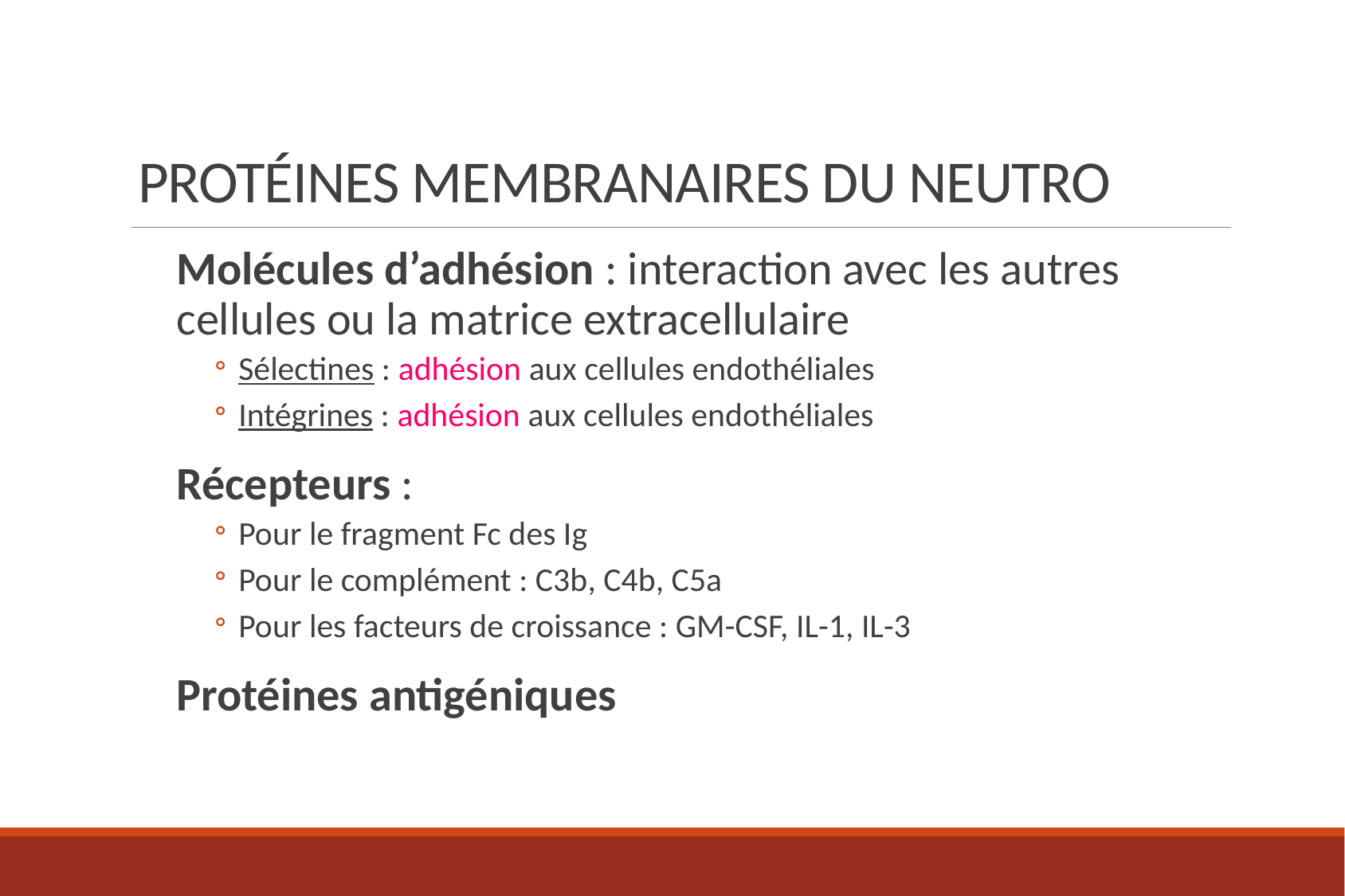

# Protéines membranaires du Neutro
Molécules d’adhésion : interaction avec les autres cellules ou la matrice extracellulaire
Sélectines : adhésion aux cellules endothéliales
Intégrines : adhésion aux cellules endothéliales
Récepteurs :
Pour le fragment Fc des Ig
Pour le complément : C3b, C4b, C5a
Pour les facteurs de croissance : GM-CSF, IL-1, IL-3
Protéines antigéniques